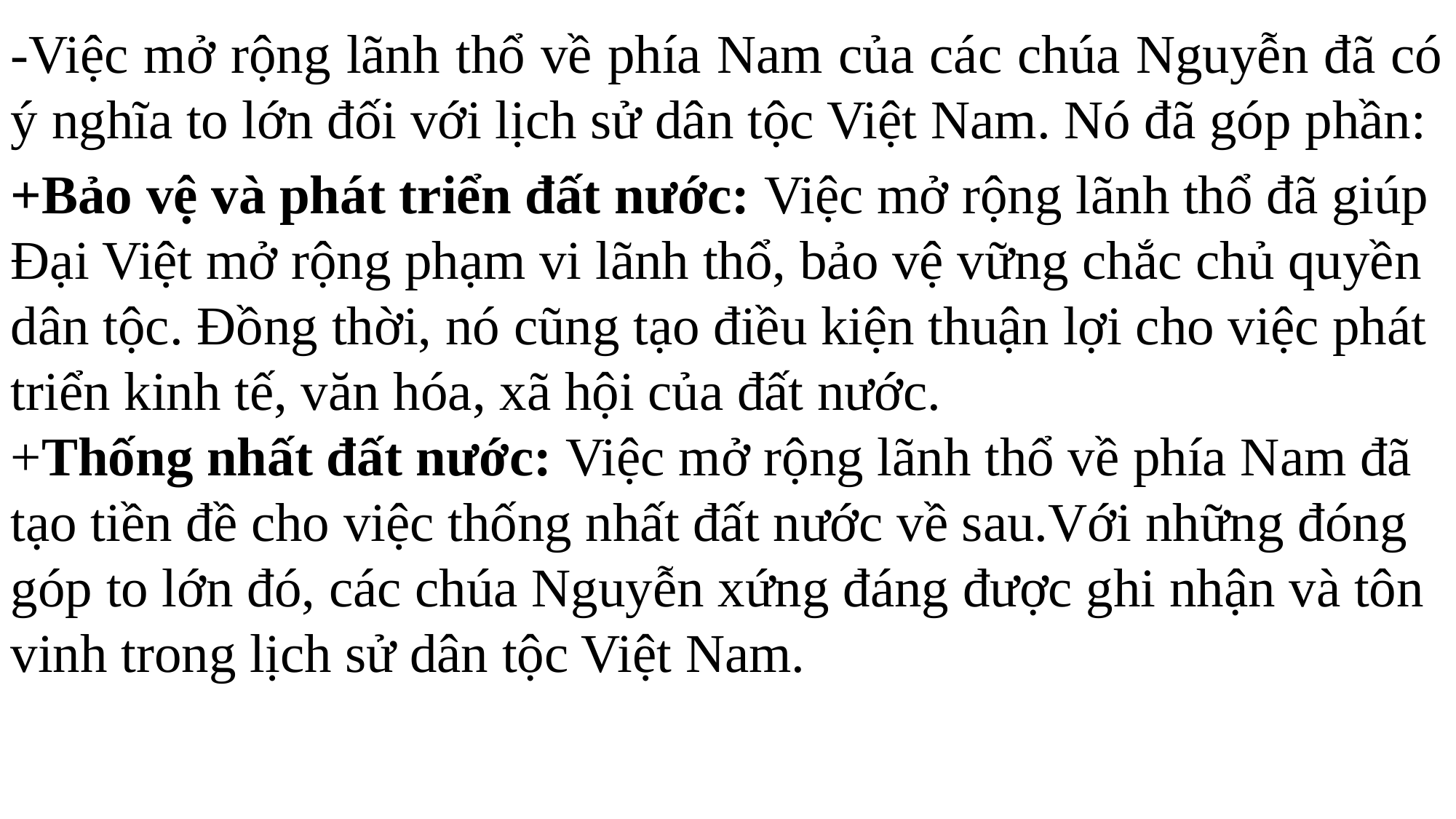

-Việc mở rộng lãnh thổ về phía Nam của các chúa Nguyễn đã có ý nghĩa to lớn đối với lịch sử dân tộc Việt Nam. Nó đã góp phần:
+Bảo vệ và phát triển đất nước: Việc mở rộng lãnh thổ đã giúp Đại Việt mở rộng phạm vi lãnh thổ, bảo vệ vững chắc chủ quyền dân tộc. Đồng thời, nó cũng tạo điều kiện thuận lợi cho việc phát triển kinh tế, văn hóa, xã hội của đất nước.
+Thống nhất đất nước: Việc mở rộng lãnh thổ về phía Nam đã tạo tiền đề cho việc thống nhất đất nước về sau.Với những đóng góp to lớn đó, các chúa Nguyễn xứng đáng được ghi nhận và tôn vinh trong lịch sử dân tộc Việt Nam.